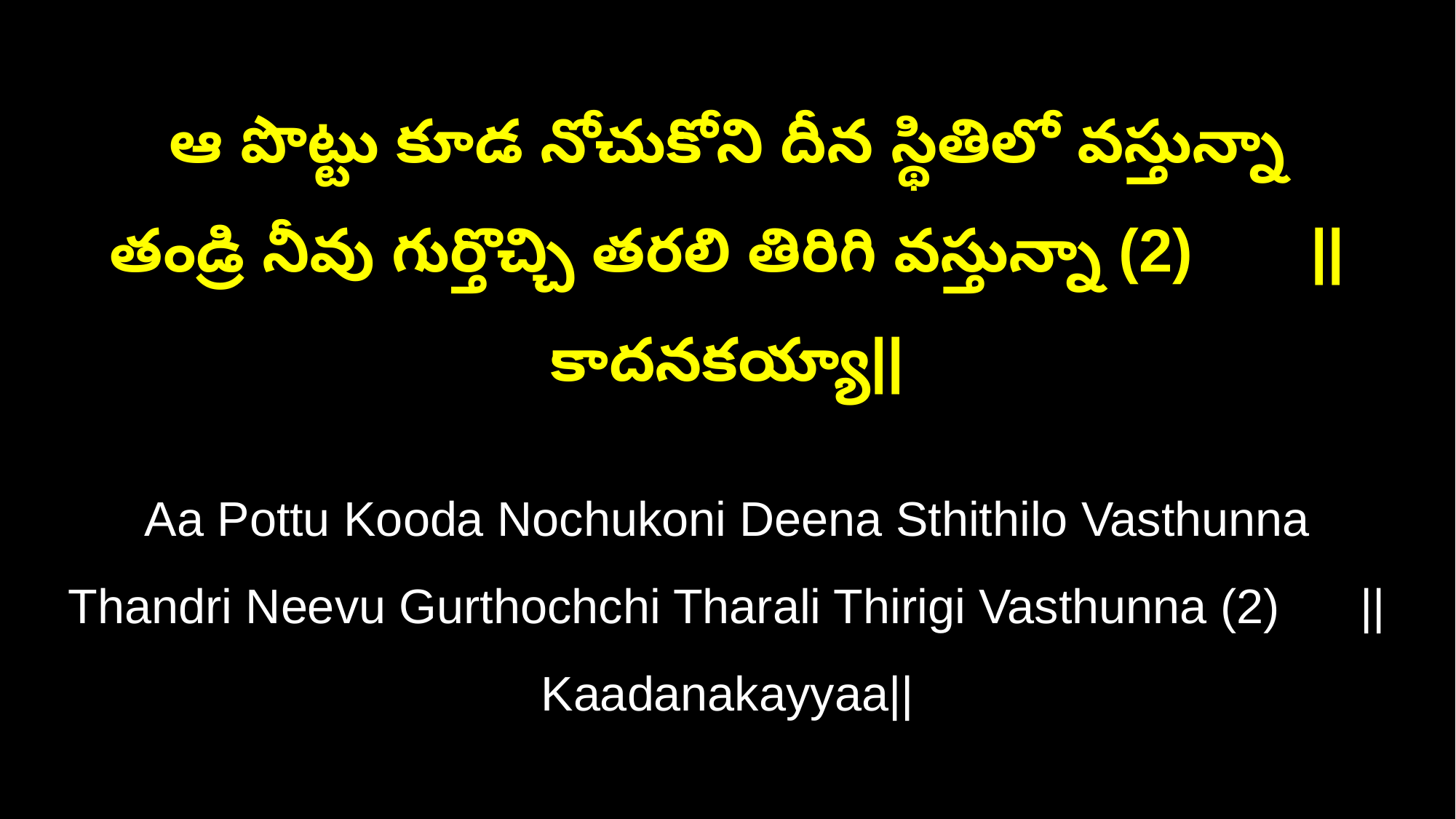

ఆ పొట్టు కూడ నోచుకోని దీన స్థితిలో వస్తున్నా
తండ్రి నీవు గుర్తొచ్చి తరలి తిరిగి వస్తున్నా (2)       ||కాదనకయ్యా||
Aa Pottu Kooda Nochukoni Deena Sthithilo Vasthunna
Thandri Neevu Gurthochchi Tharali Thirigi Vasthunna (2)      ||Kaadanakayyaa||